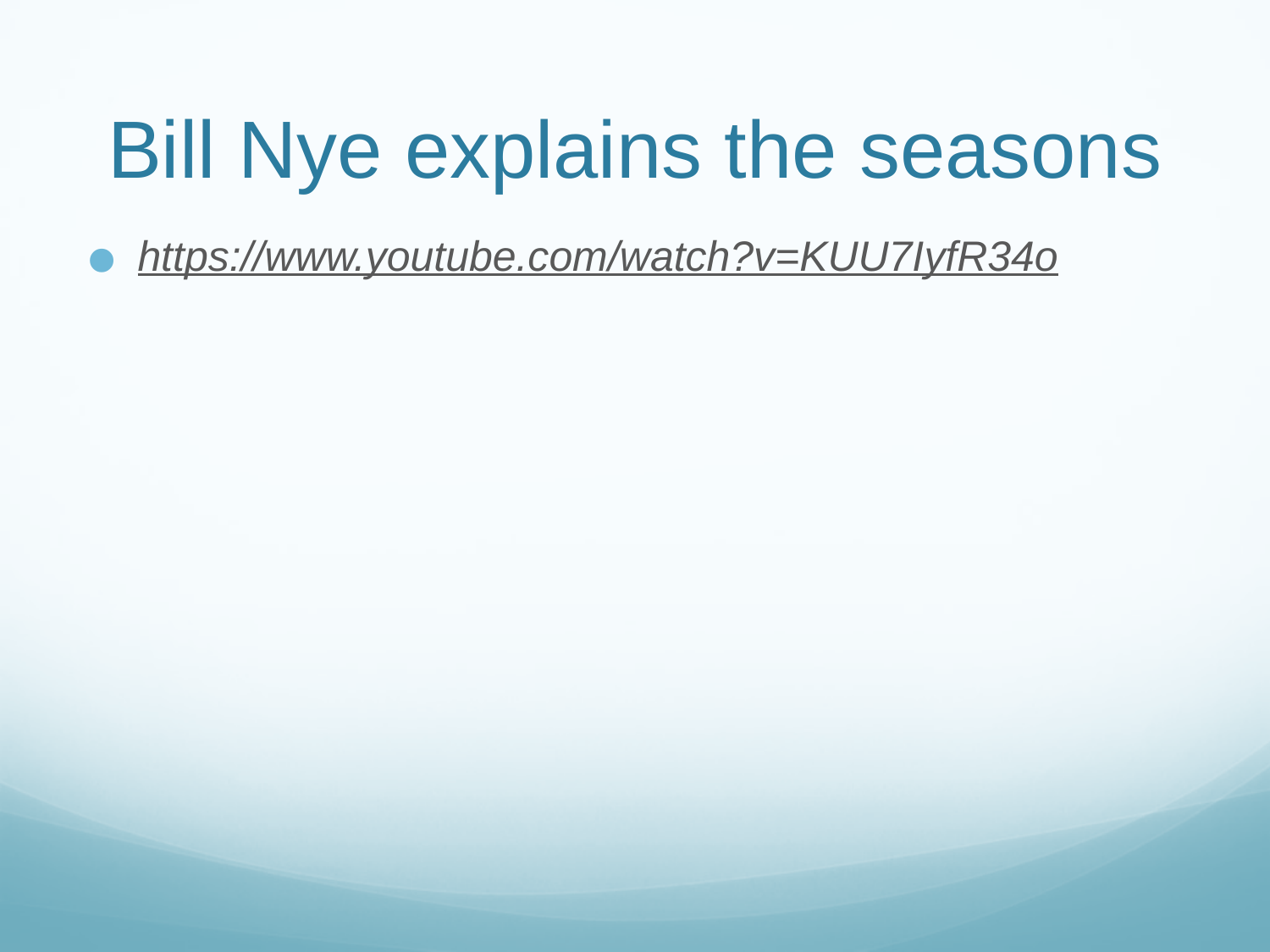

# Bill Nye explains the seasons
https://www.youtube.com/watch?v=KUU7IyfR34o